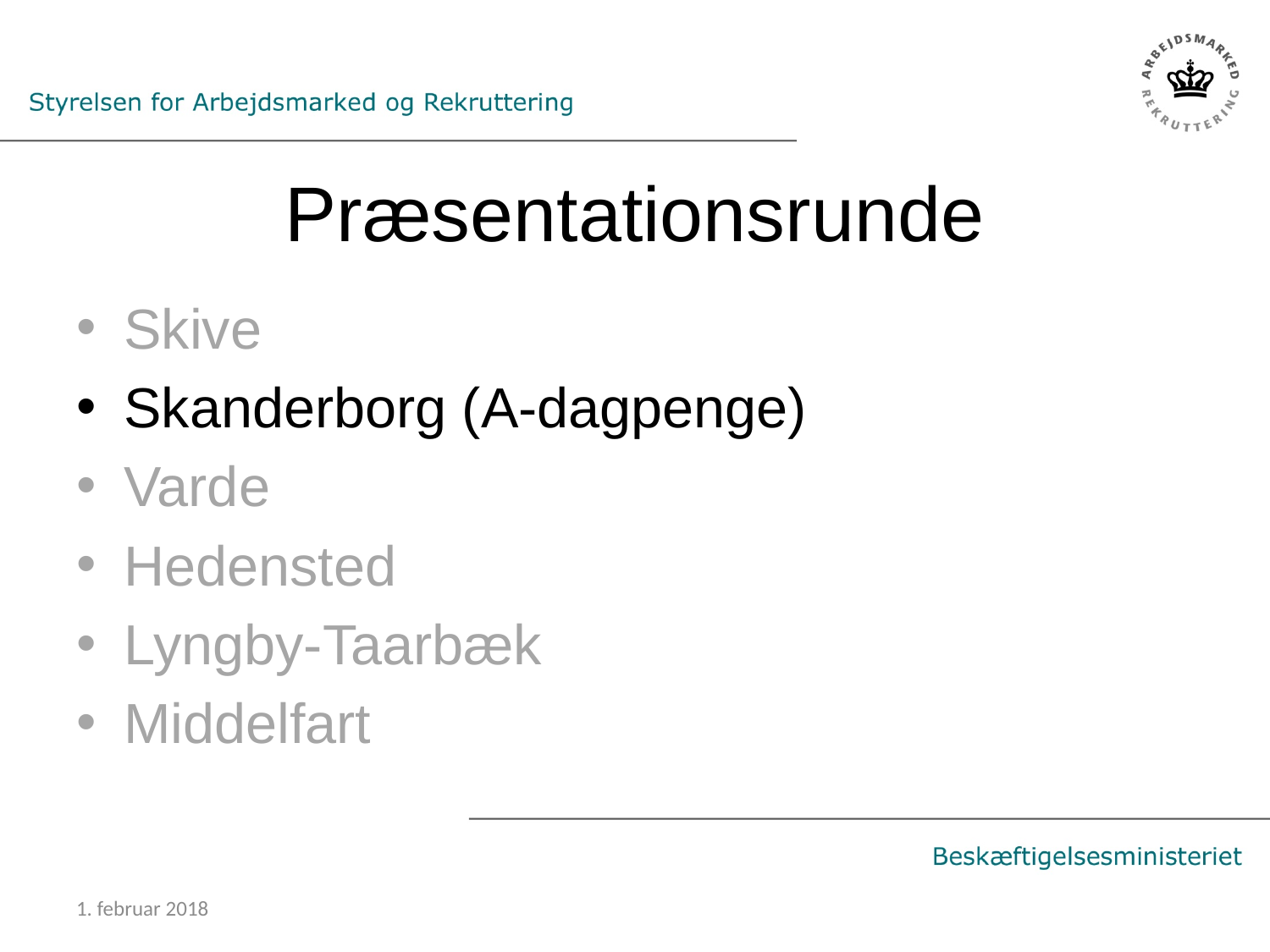

# Præsentationsrunde
Skive
Skanderborg (A-dagpenge)
Varde
Hedensted
Lyngby-Taarbæk
Middelfart

1. februar 2018